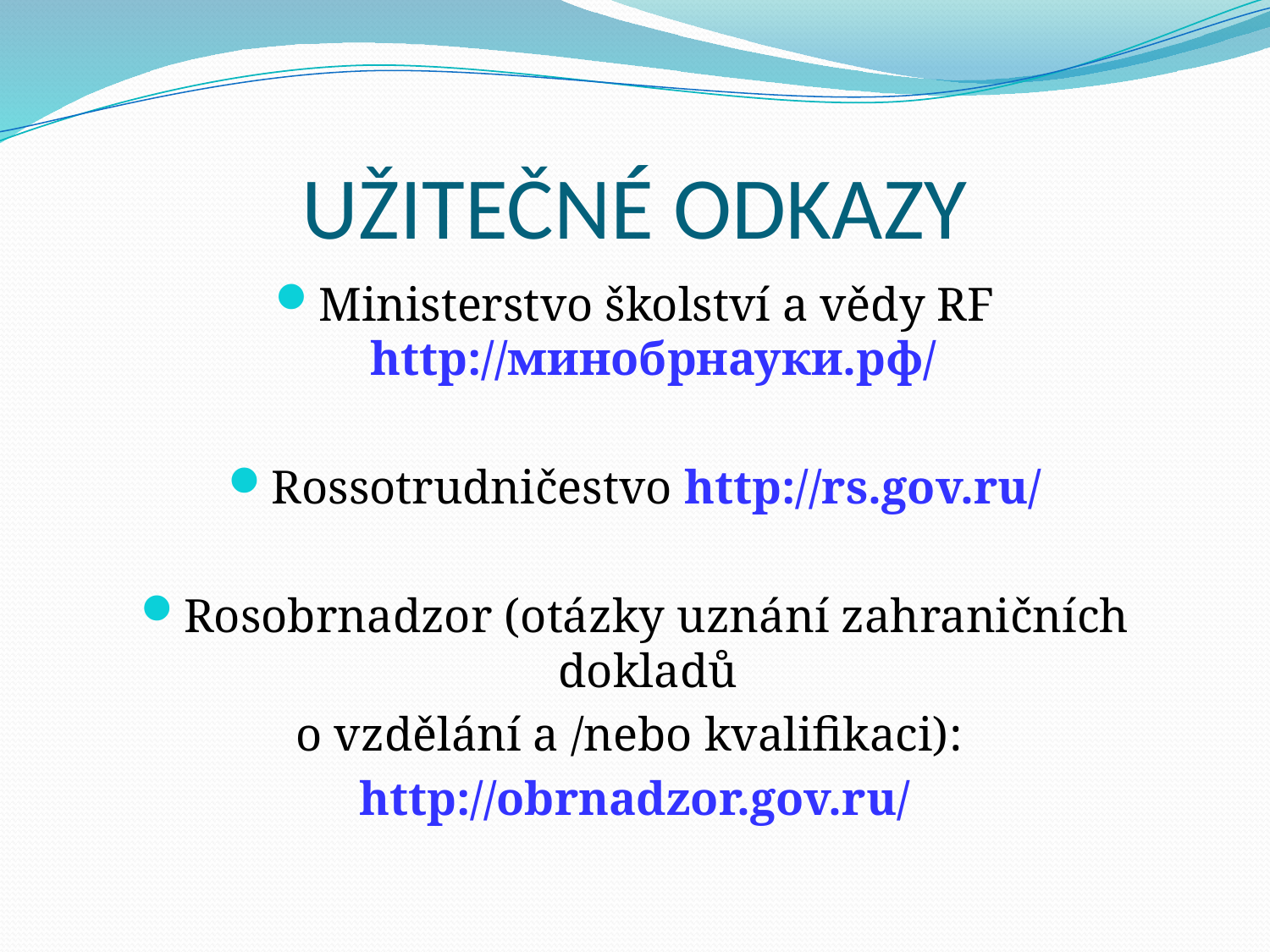

# UŽITEČNÉ ODKAZY
Ministerstvo školství a vědy RF http://минобрнауки.рф/

Rossotrudničestvo http://rs.gov.ru/

Rosobrnadzor (otázky uznání zahraničních dokladů
o vzdělání a /nebo kvalifikaci):
http://obrnadzor.gov.ru/